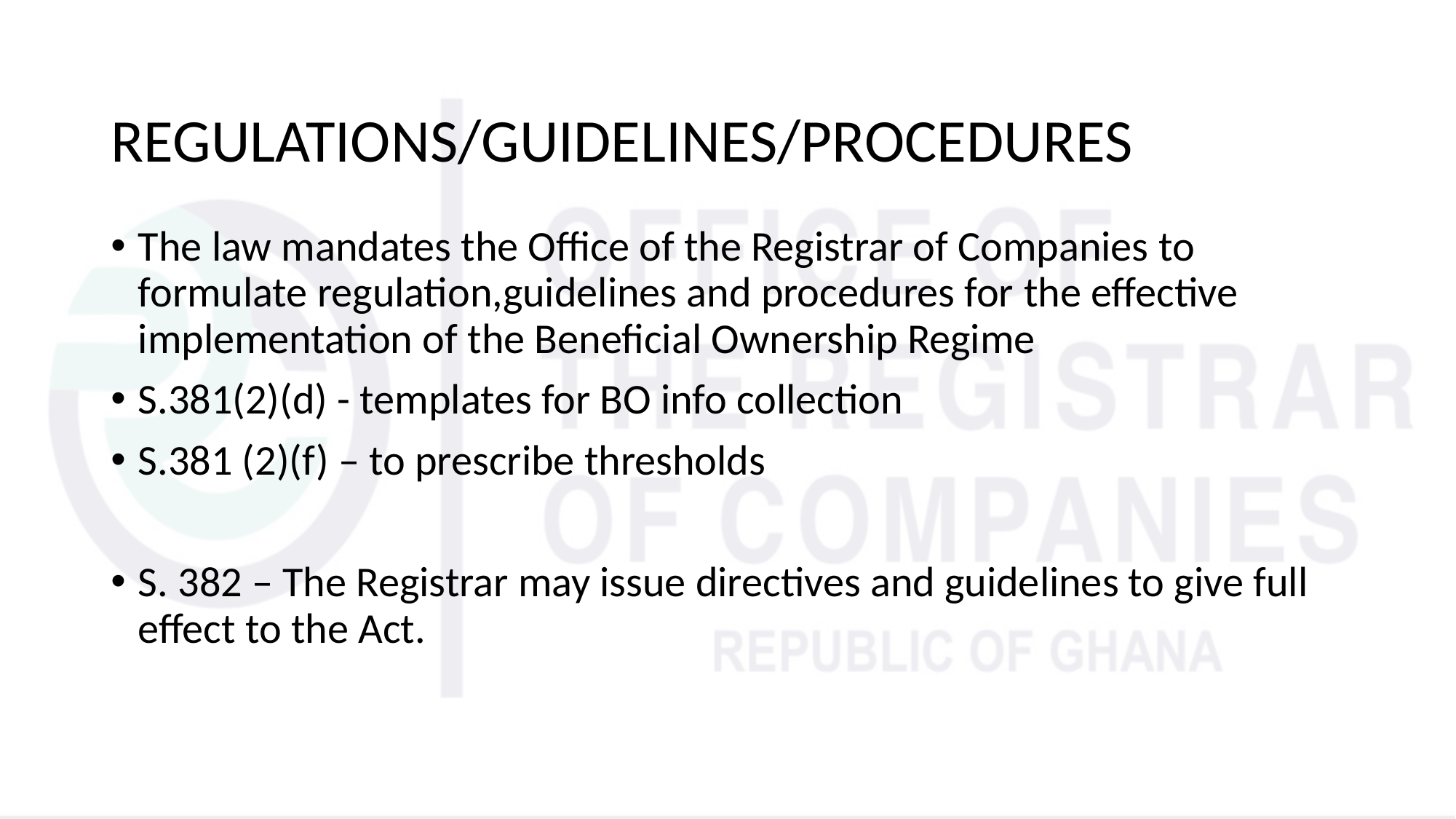

# REGULATIONS/GUIDELINES/PROCEDURES
The law mandates the Office of the Registrar of Companies to formulate regulation,guidelines and procedures for the effective implementation of the Beneficial Ownership Regime
S.381(2)(d) - templates for BO info collection
S.381 (2)(f) – to prescribe thresholds

S. 382 – The Registrar may issue directives and guidelines to give full effect to the Act.